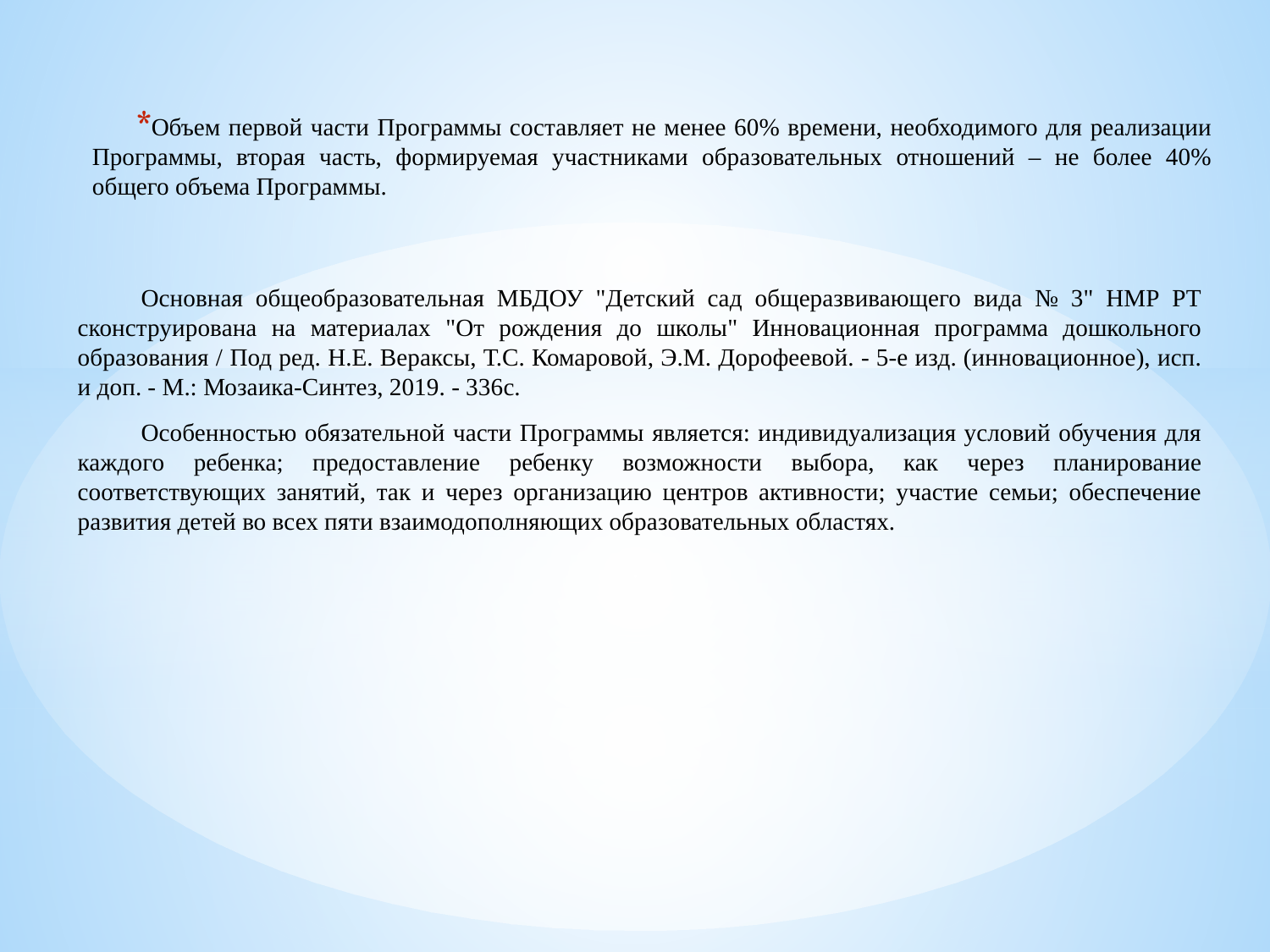

# Объем первой части Программы составляет не менее 60% времени, необходимого для реализации Программы, вторая часть, формируемая участниками образовательных отношений – не более 40% общего объема Программы.
Основная общеобразовательная МБДОУ "Детский сад общеразвивающего вида № 3" НМР РТ сконструирована на материалах "От рождения до школы" Инновационная программа дошкольного образования / Под ред. Н.Е. Вераксы, Т.С. Комаровой, Э.М. Дорофеевой. - 5-е изд. (инновационное), исп. и доп. - М.: Мозаика-Синтез, 2019. - 336с.
Особенностью обязательной части Программы является: индивидуализация условий обучения для каждого ребенка; предоставление ребенку возможности выбора, как через планирование соответствующих занятий, так и через организацию центров активности; участие семьи; обеспечение развития детей во всех пяти взаимодополняющих образовательных областях.